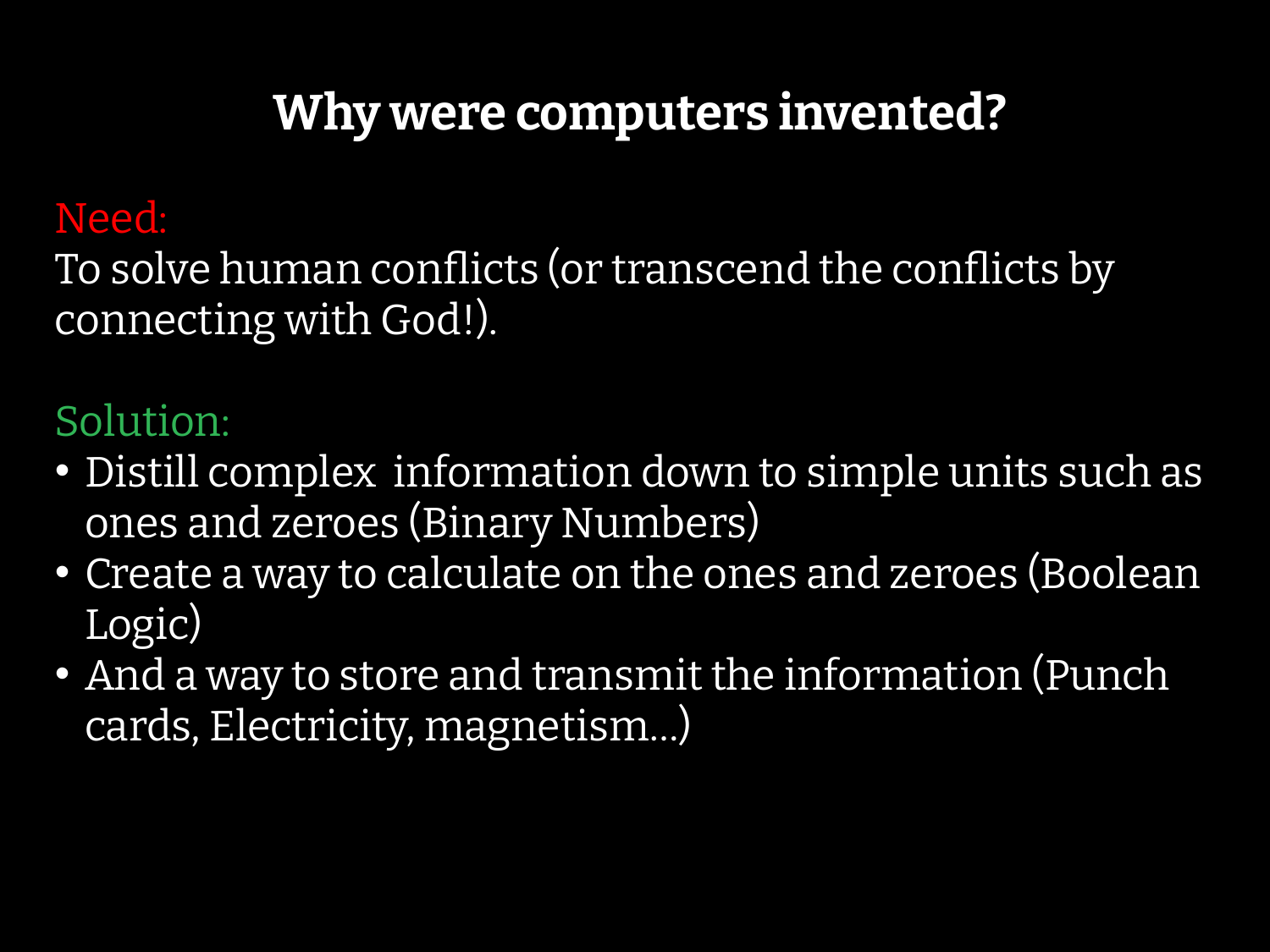

#
Why were computers invented?

Need:
To solve human conflicts (or transcend the conflicts by connecting with God!).

Solution:
Distill complex  information down to simple units such as ones and zeroes (Binary Numbers)
Create a way to calculate on the ones and zeroes (Boolean Logic)
And a way to store and transmit the information (Punch cards, Electricity, magnetism…)